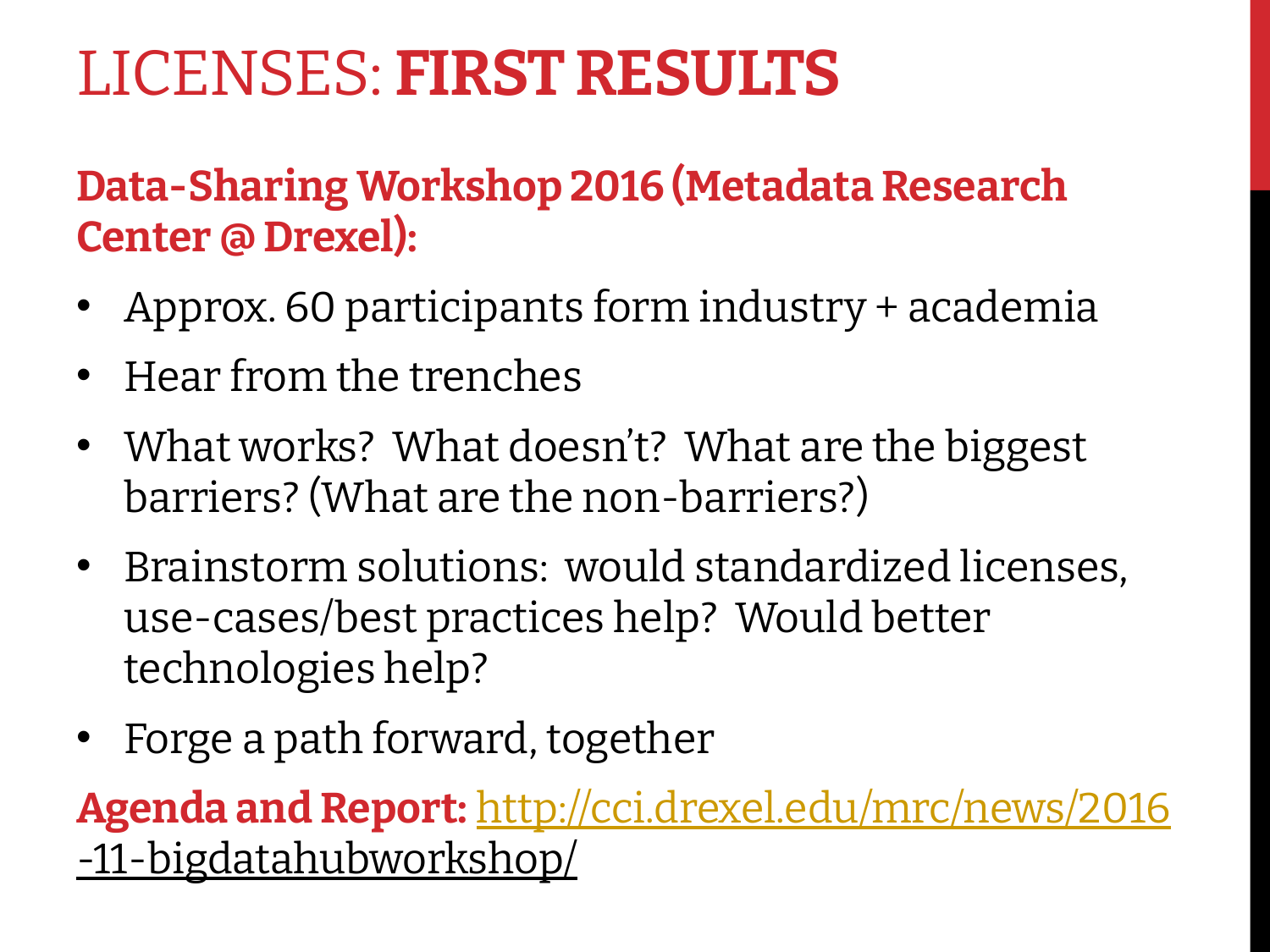

# Licenses: First Results
Data-Sharing Workshop 2016 (Metadata Research Center @ Drexel):
Approx. 60 participants form industry + academia
Hear from the trenches
What works?  What doesn’t?  What are the biggest barriers? (What are the non-barriers?)
Brainstorm solutions:  would standardized licenses, use-cases/best practices help?  Would better technologies help?
Forge a path forward, together
Agenda and Report: http://cci.drexel.edu/mrc/news/
2016-11-bigdatahubworkshop/